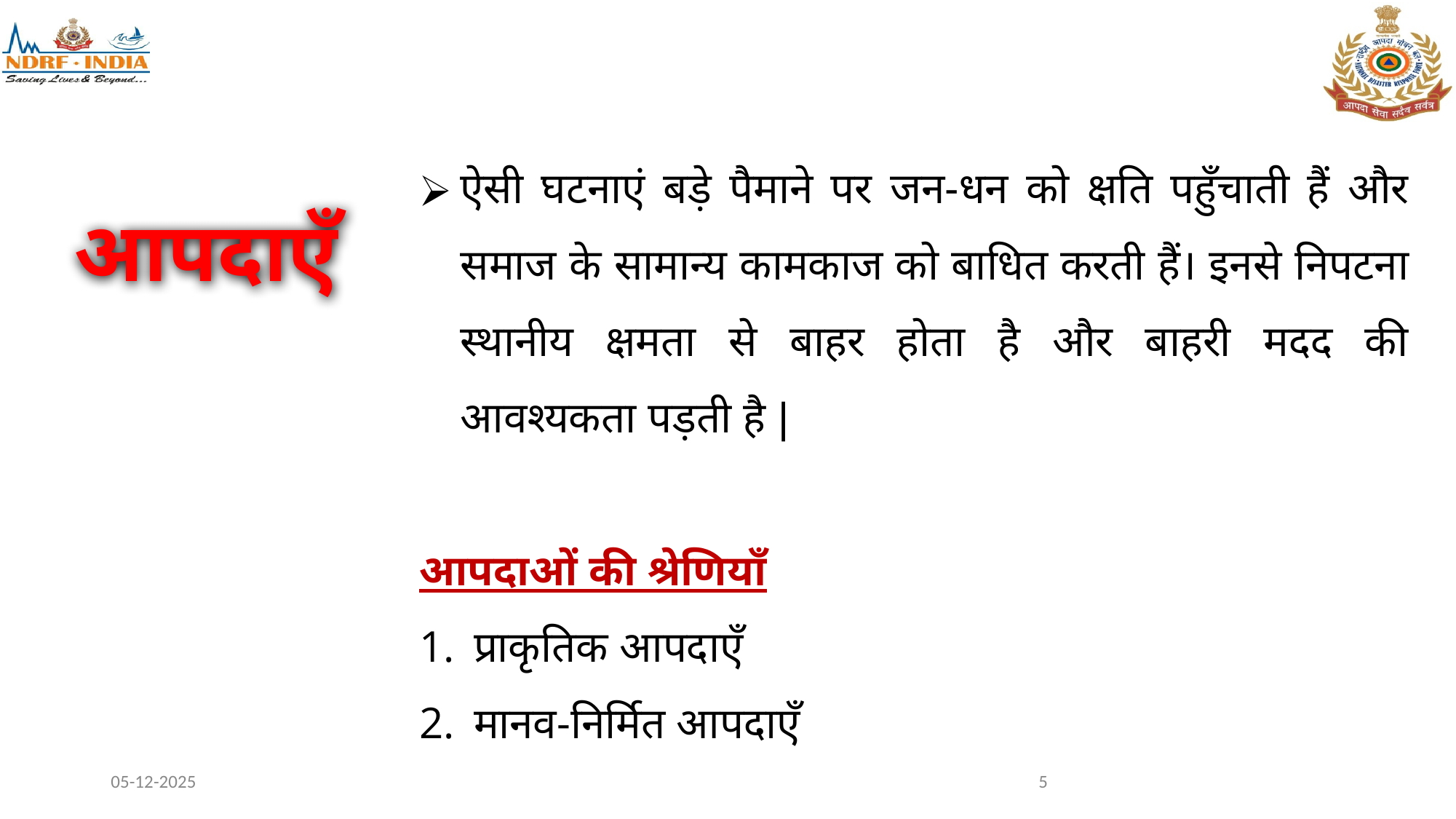

"।

ऐसी घटनाएं बड़े पैमाने पर जन-धन को क्षति पहुँचाती हैं और समाज के सामान्य कामकाज को बाधित करती हैं। इनसे निपटना स्थानीय क्षमता से बाहर होता है और बाहरी मदद की आवश्यकता पड़ती है |

आपदाओं की श्रेणियाँ
प्राकृतिक आपदाएँ
मानव-निर्मित आपदाएँ
आपदाएँ
05-12-2025
5